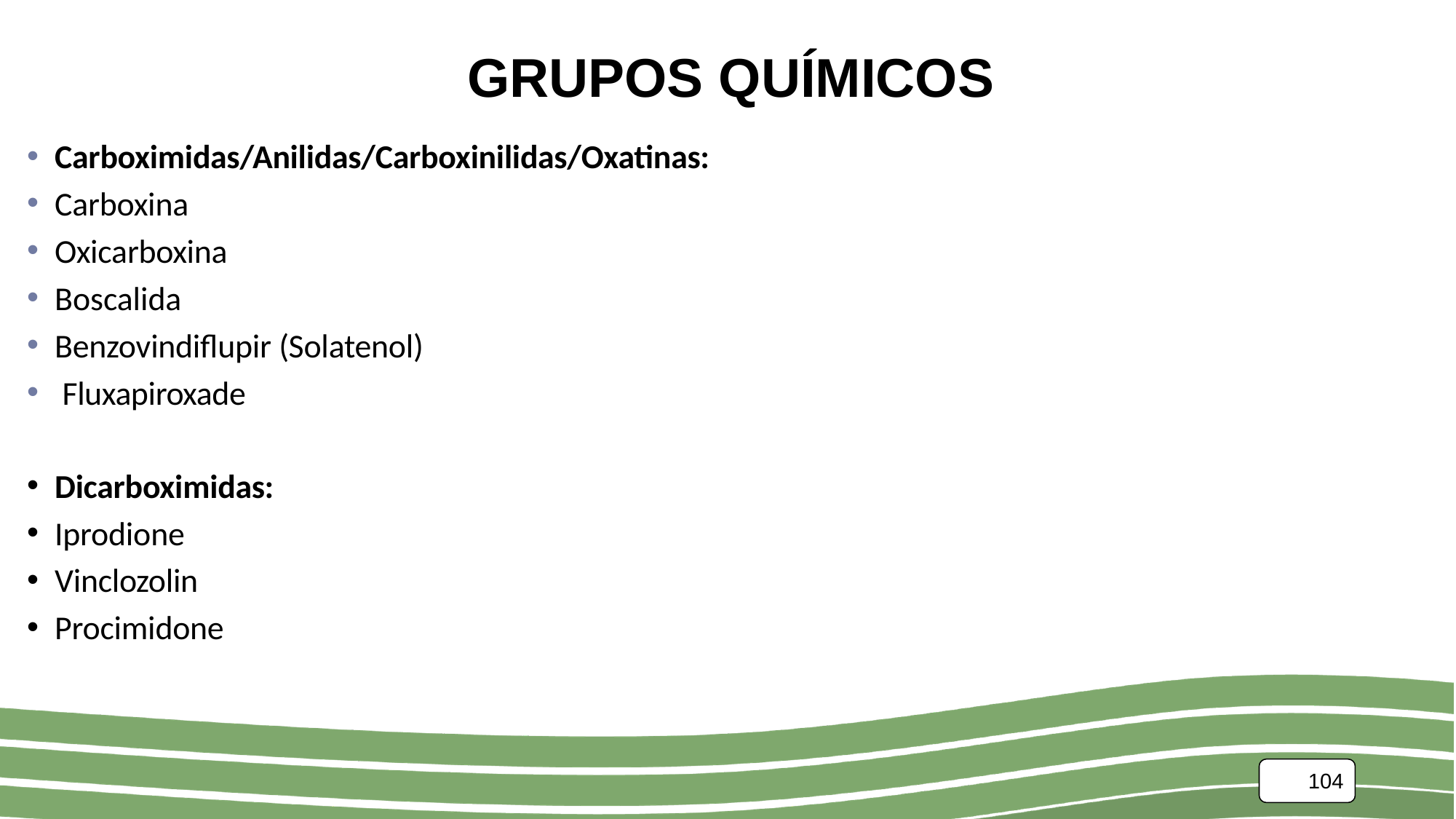

# GRUPOS QUÍMICOS
Carboximidas/Anilidas/Carboxinilidas/Oxatinas:
Carboxina
Oxicarboxina
Boscalida
Benzovindiflupir (Solatenol)
Fluxapiroxade

Dicarboximidas:
Iprodione
Vinclozolin
Procimidone

104